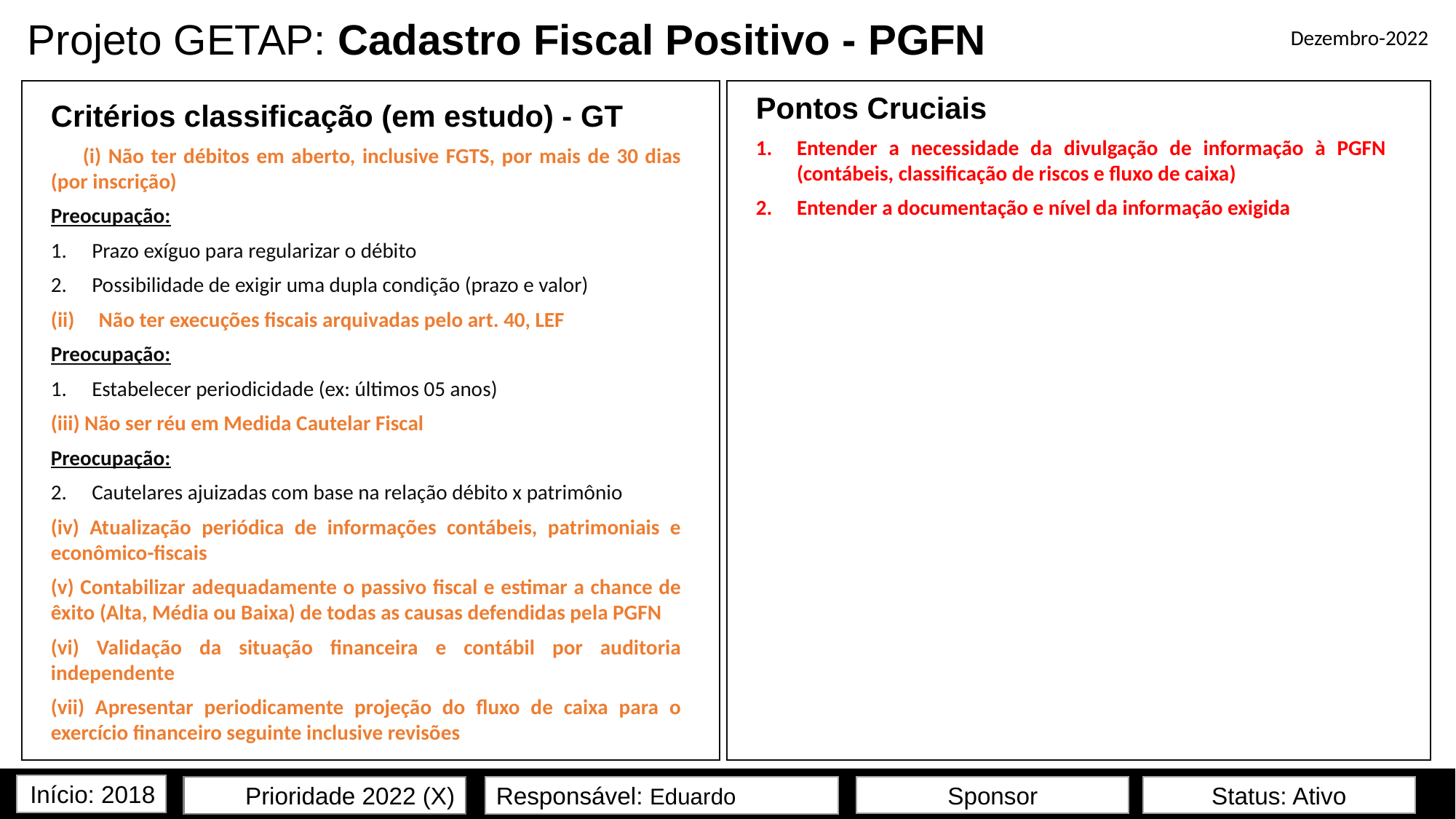

# Projeto GETAP: Cadastro Fiscal Positivo - PGFN
Dezembro-2022

Pontos Cruciais
Entender a necessidade da divulgação de informação à PGFN (contábeis, classificação de riscos e fluxo de caixa)
Entender a documentação e nível da informação exigida

Critérios classificação (em estudo) - GT
 Não ter débitos em aberto, inclusive FGTS, por mais de 30 dias (por inscrição)
Preocupação:
Prazo exíguo para regularizar o débito
Possibilidade de exigir uma dupla condição (prazo e valor)
Não ter execuções fiscais arquivadas pelo art. 40, LEF
Preocupação:
Estabelecer periodicidade (ex: últimos 05 anos)
(iii) Não ser réu em Medida Cautelar Fiscal
Preocupação:
Cautelares ajuizadas com base na relação débito x patrimônio
(iv) Atualização periódica de informações contábeis, patrimoniais e econômico-fiscais
(v) Contabilizar adequadamente o passivo fiscal e estimar a chance de êxito (Alta, Média ou Baixa) de todas as causas defendidas pela PGFN
(vi) Validação da situação financeira e contábil por auditoria independente
(vii) Apresentar periodicamente projeção do fluxo de caixa para o exercício financeiro seguinte inclusive revisões

Início: 2018
Prioridade 2022 (X)
Sponsor
Status: Ativo
Responsável: Eduardo